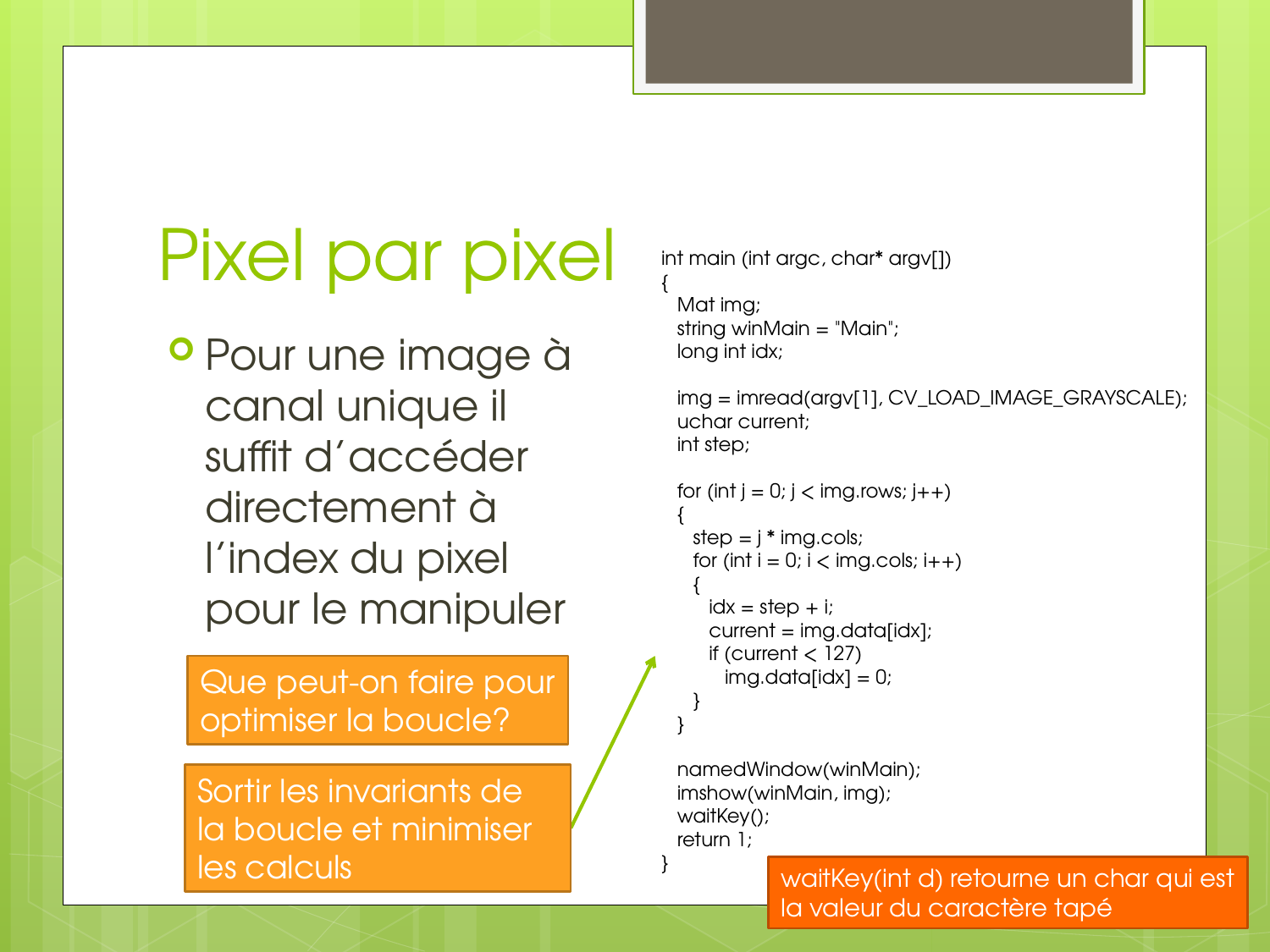

# Pixel par pixel
int main (int argc, char* argv[])
{
   Mat img;
   string winMain = "Main";
   long int idx;

   img = imread(argv[1], CV_LOAD_IMAGE_GRAYSCALE);
   uchar current;
   int step;

   for (int j = 0; j < img.rows; j++)
   {
      step = j * img.cols;
      for (int i = 0; i < img.cols; i++)
      {
         idx = step + i;
         current = img.data[idx];
         if (current < 127)
            img.data[idx] = 0;
      }
   }

   namedWindow(winMain);
   imshow(winMain, img);
   waitKey();
   return 1;
}
Pour une image à canal unique il suffit d’accéder directement à l’index du pixel pour le manipuler
Que peut-on faire pour
optimiser la boucle?
Sortir les invariants de la boucle et minimiser les calculs
waitKey(int d) retourne un char qui est
la valeur du caractère tapé